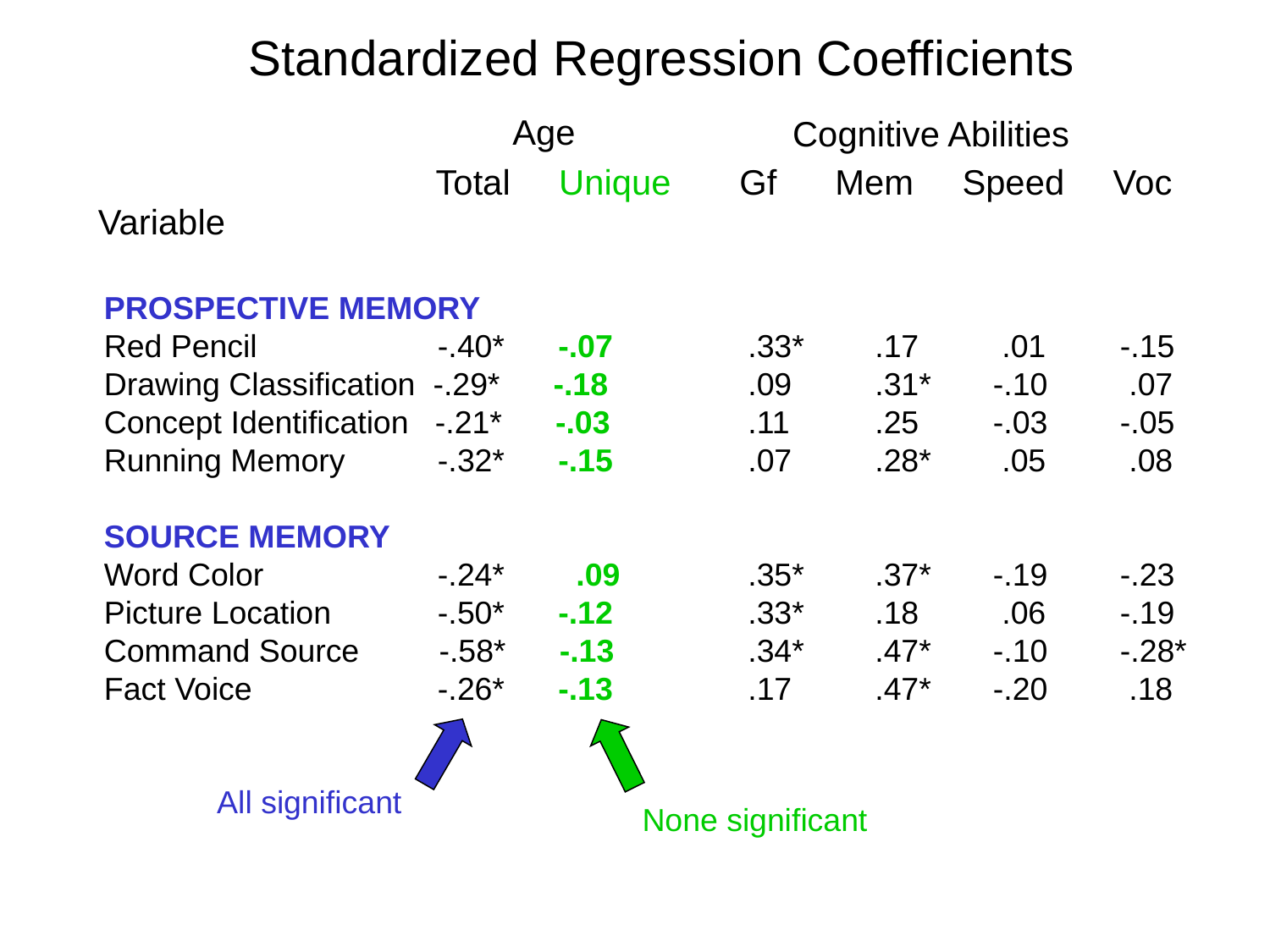

Standardized Regression Coefficients
Age
Cognitive Abilities
Total     Unique       Gf      Mem     Speed     Voc
Variable
PROSPECTIVE MEMORY
Red Pencil	         -.40*      -.07	 .33*	 .17	 .01	-.15
Drawing Classification  -.29*      -.18		 .09	 .31*	-.10	 .07
Concept Identification   -.21*      -.03		 .11	 .25	-.03	-.05
Running Memory	         -.32*      -.15	 .07	 .28*	 .05	 .08

SOURCE MEMORY
Word Color	         -.24*        .09	 .35*	 .37*	-.19	-.23
Picture Location	         -.50*      -.12	 .33*	 .18	 .06	-.19
Command Source         -.58*      -.13	 .34*	 .47*	-.10	-.28*
Fact Voice	         -.26*      -.13	 .17	 .47*	-.20	 .18

All significant
None significant